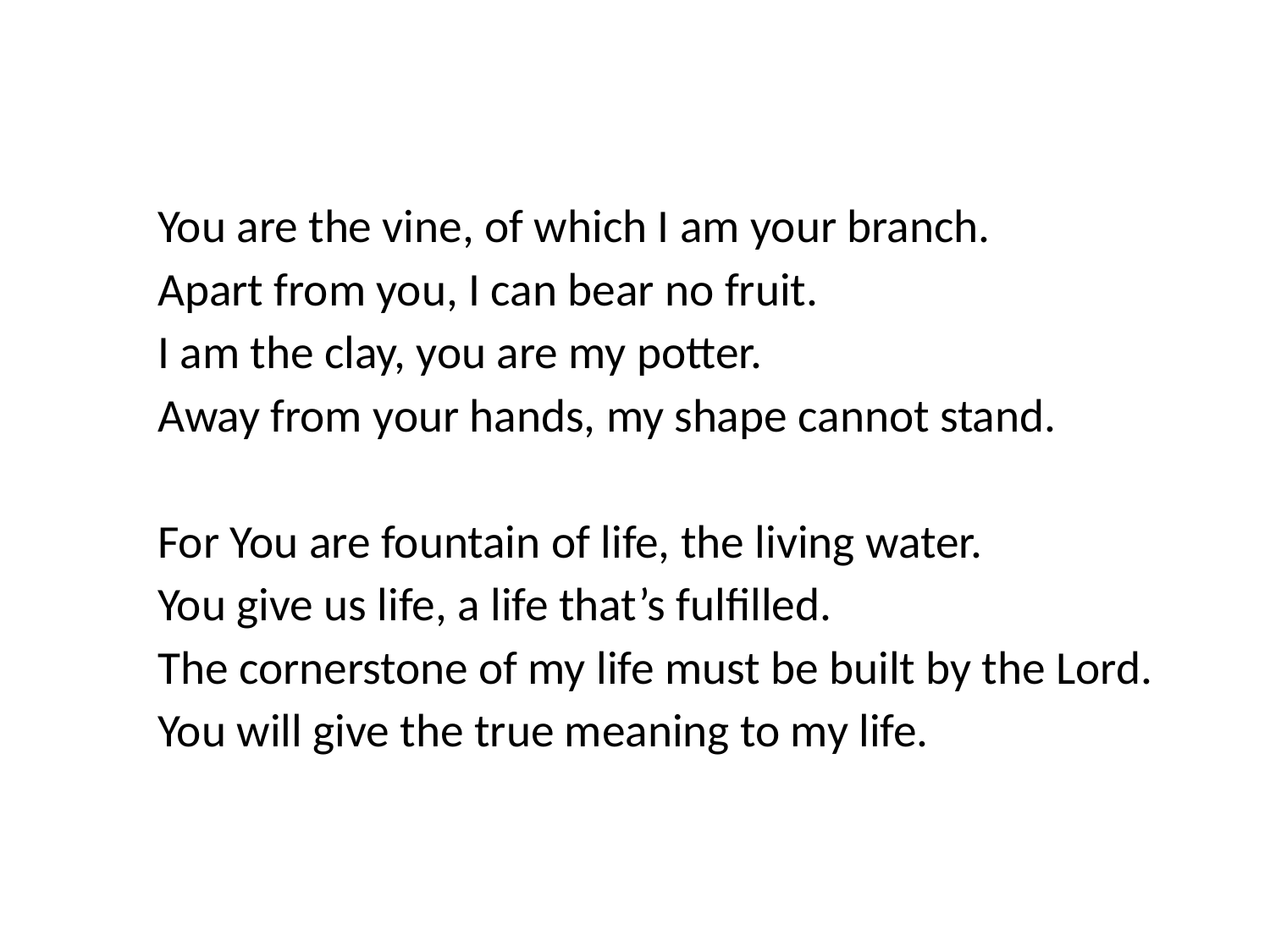

You are the vine, of which I am your branch.
Apart from you, I can bear no fruit.
I am the clay, you are my potter.
Away from your hands, my shape cannot stand.

For You are fountain of life, the living water.
You give us life, a life that’s fulfilled.
The cornerstone of my life must be built by the Lord.
You will give the true meaning to my life.